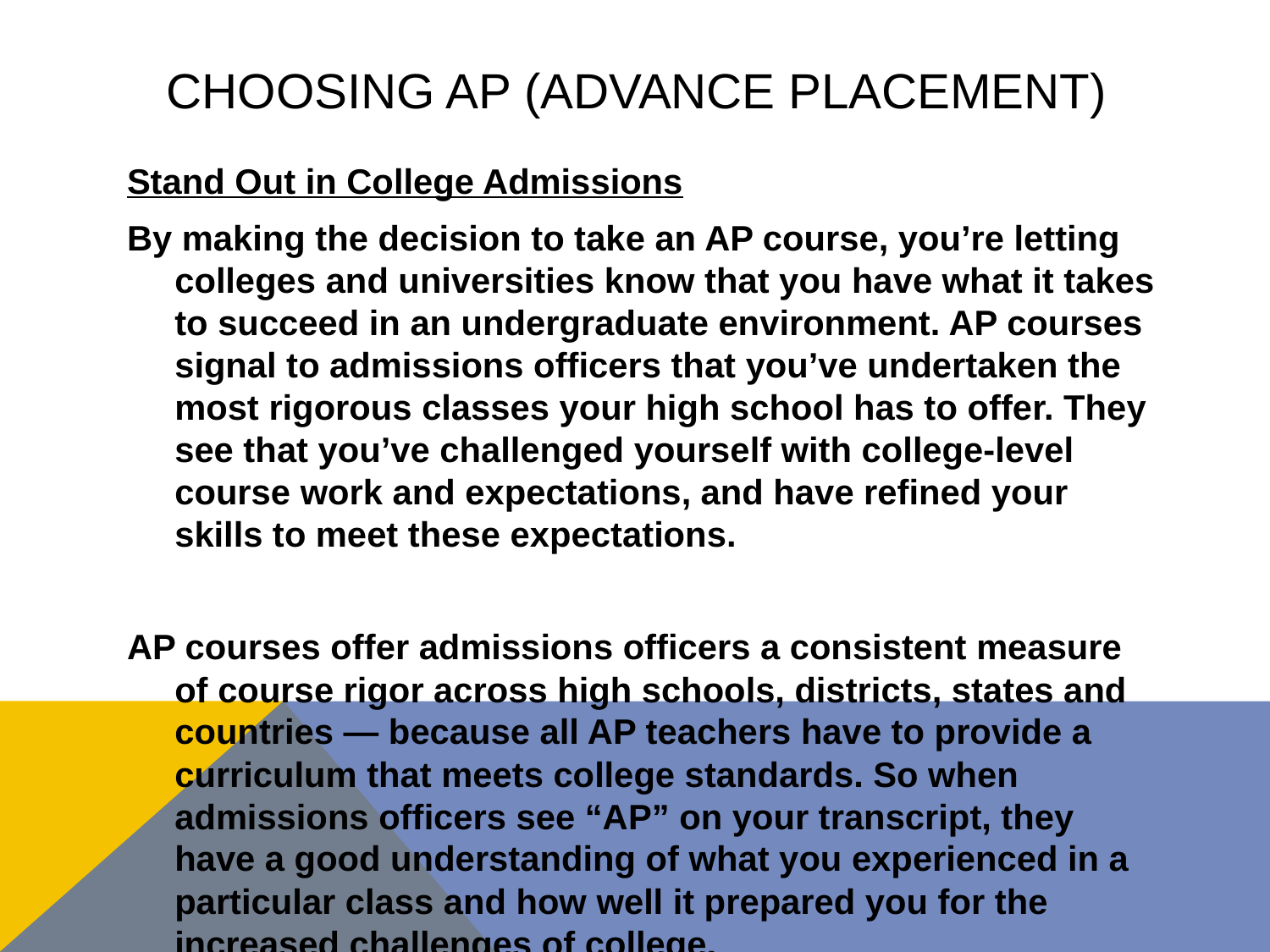

# Choosing AP (Advance Placement)
Stand Out in College Admissions
By making the decision to take an AP course, you’re letting colleges and universities know that you have what it takes to succeed in an undergraduate environment. AP courses signal to admissions officers that you’ve undertaken the most rigorous classes your high school has to offer. They see that you’ve challenged yourself with college-level course work and expectations, and have refined your skills to meet these expectations.

AP courses offer admissions officers a consistent measure of course rigor across high schools, districts, states and countries — because all AP teachers have to provide a curriculum that meets college standards. So when admissions officers see “AP” on your transcript, they have a good understanding of what you experienced in a particular class and how well it prepared you for the increased challenges of college.